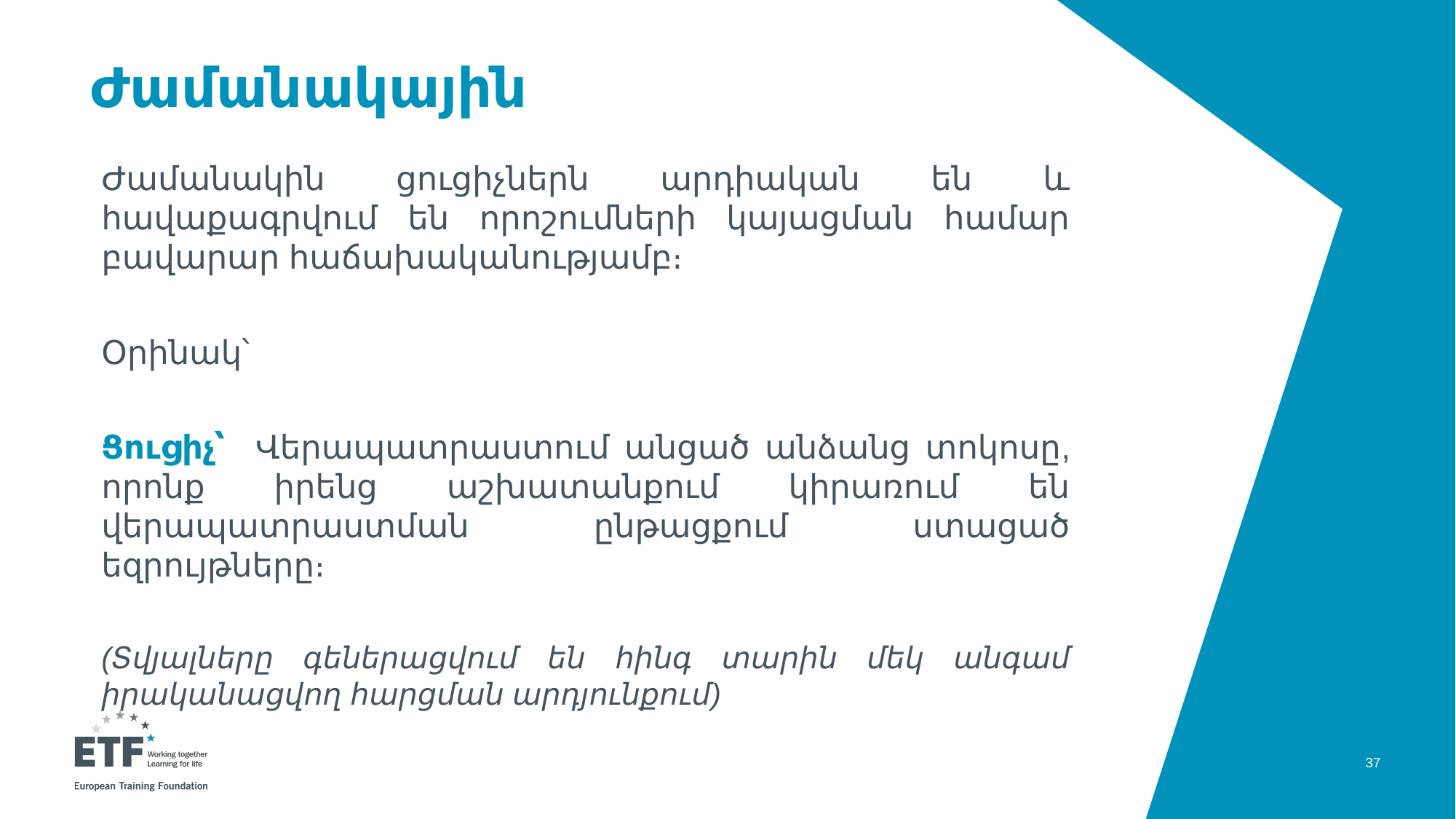

# Ժամանակային
Ժամանակին ցուցիչներն արդիական են և հավաքագրվում են որոշումների կայացման համար բավարար հաճախականությամբ։

Օրինակ՝

Ցուցիչ՝  Վերապատրաստում անցած անձանց տոկոսը, որոնք իրենց աշխատանքում կիրառում են վերապատրաստման ընթացքում ստացած եզրույթները։

(Տվյալները գեներացվում են հինգ տարին մեկ անգամ իրականացվող հարցման արդյունքում)
37